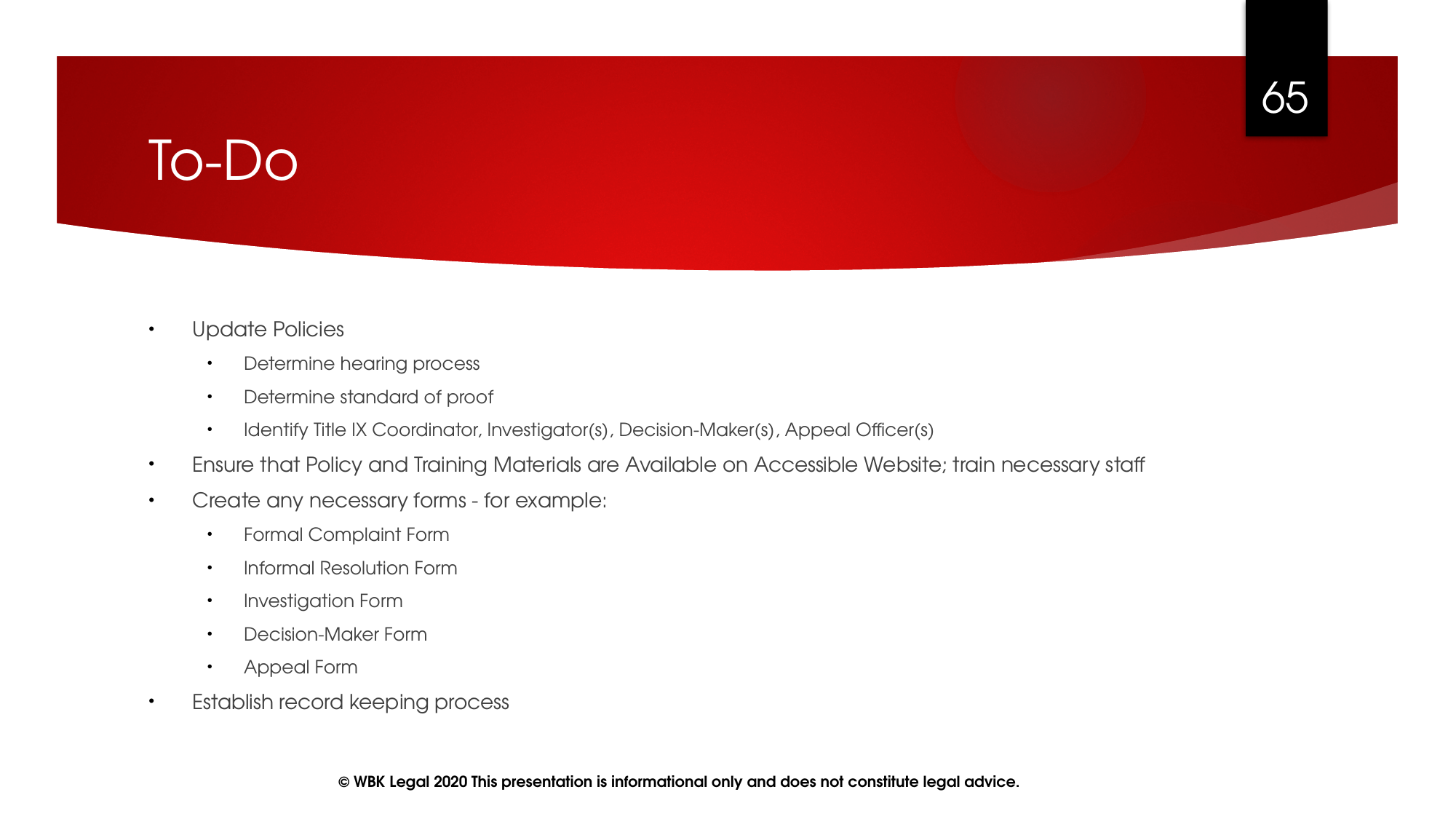

65
# To-Do
Update Policies
Determine hearing process
Determine standard of proof
Identify Title IX Coordinator, Investigator(s), Decision-Maker(s), Appeal Officer(s)
Ensure that Policy and Training Materials are Available on Accessible Website; train necessary staff
Create any necessary forms - for example:
Formal Complaint Form
Informal Resolution Form
Investigation Form
Decision-Maker Form
Appeal Form
Establish record keeping process
© WBK Legal 2020 This presentation is informational only and does not constitute legal advice.